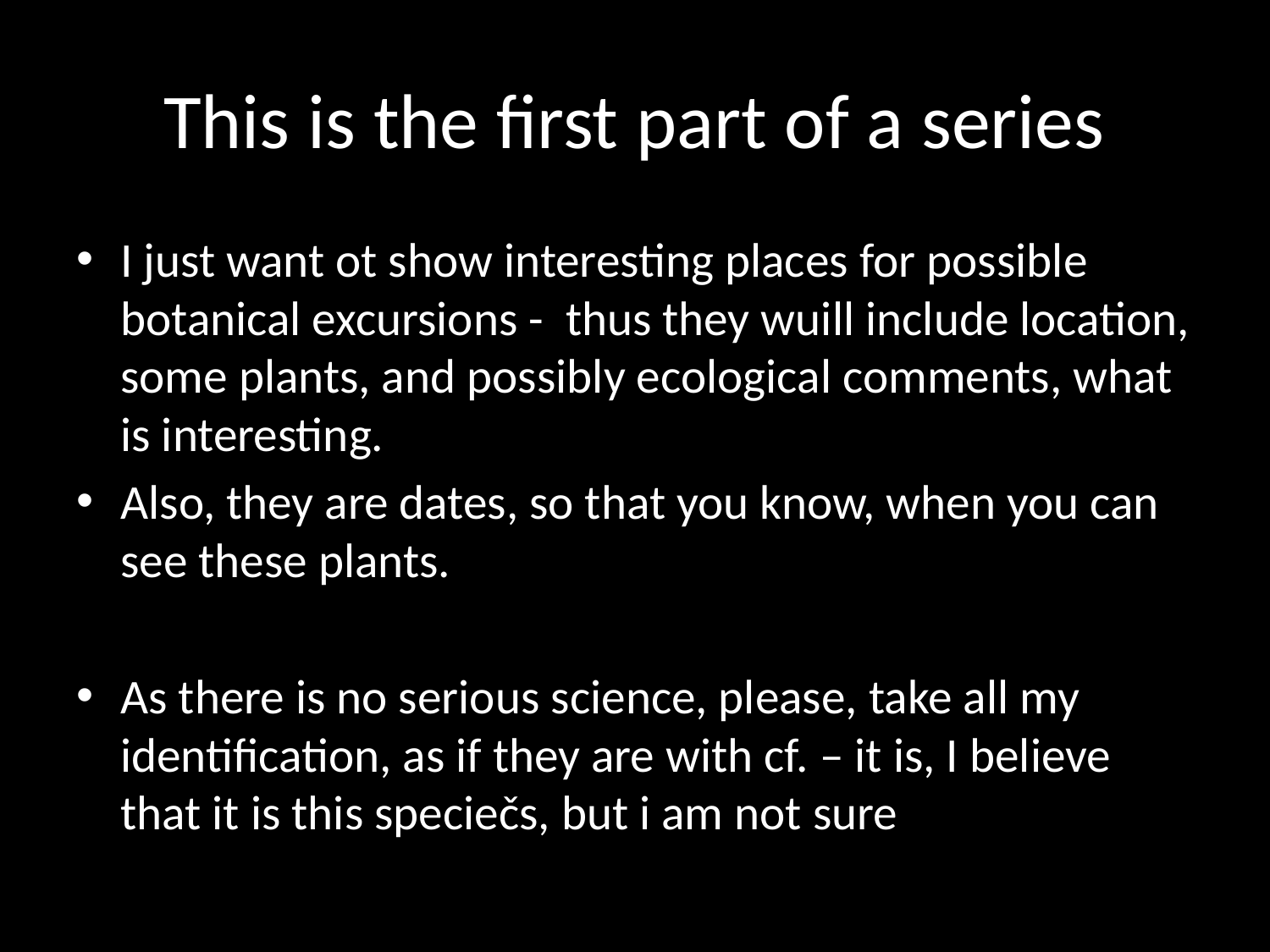

# This is the first part of a series
I just want ot show interesting places for possible botanical excursions -  thus they wuill include location, some plants, and possibly ecological comments, what is interesting.
Also, they are dates, so that you know, when you can see these plants.

As there is no serious science, please, take all my identification, as if they are with cf. – it is, I believe that it is this speciečs, but i am not sure